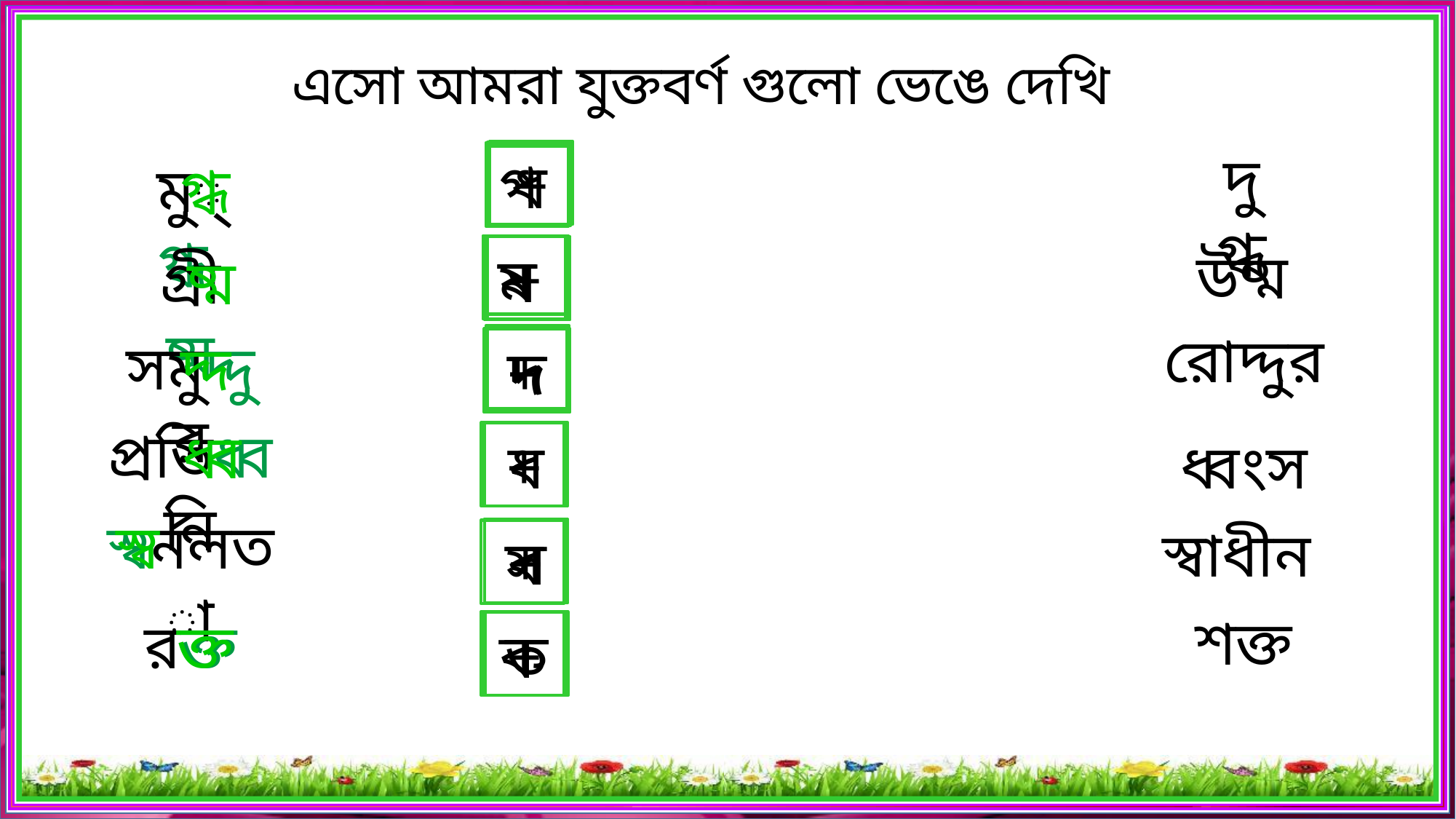

এসো আমরা যুক্তবর্ণ গুলো ভেঙে দেখি
দুগ্ধ
+
ধ
গ
মু্গ্ধ
গ্ধ

উষ্ম
+

ষ
ম
গ্রীষ্ম
ষ্ম
রোদ্দুর
সমুদ্দুর
দ্দ

+
দ
দ
প্রতিধ্বনি
ধ্ব
ধ্বংস

+
ব
ধ
স্ব
স্বর্নলতা
স্বাধীন
ব
স
+

শক্ত
রক্ত
ক্ত

ক
+
ত